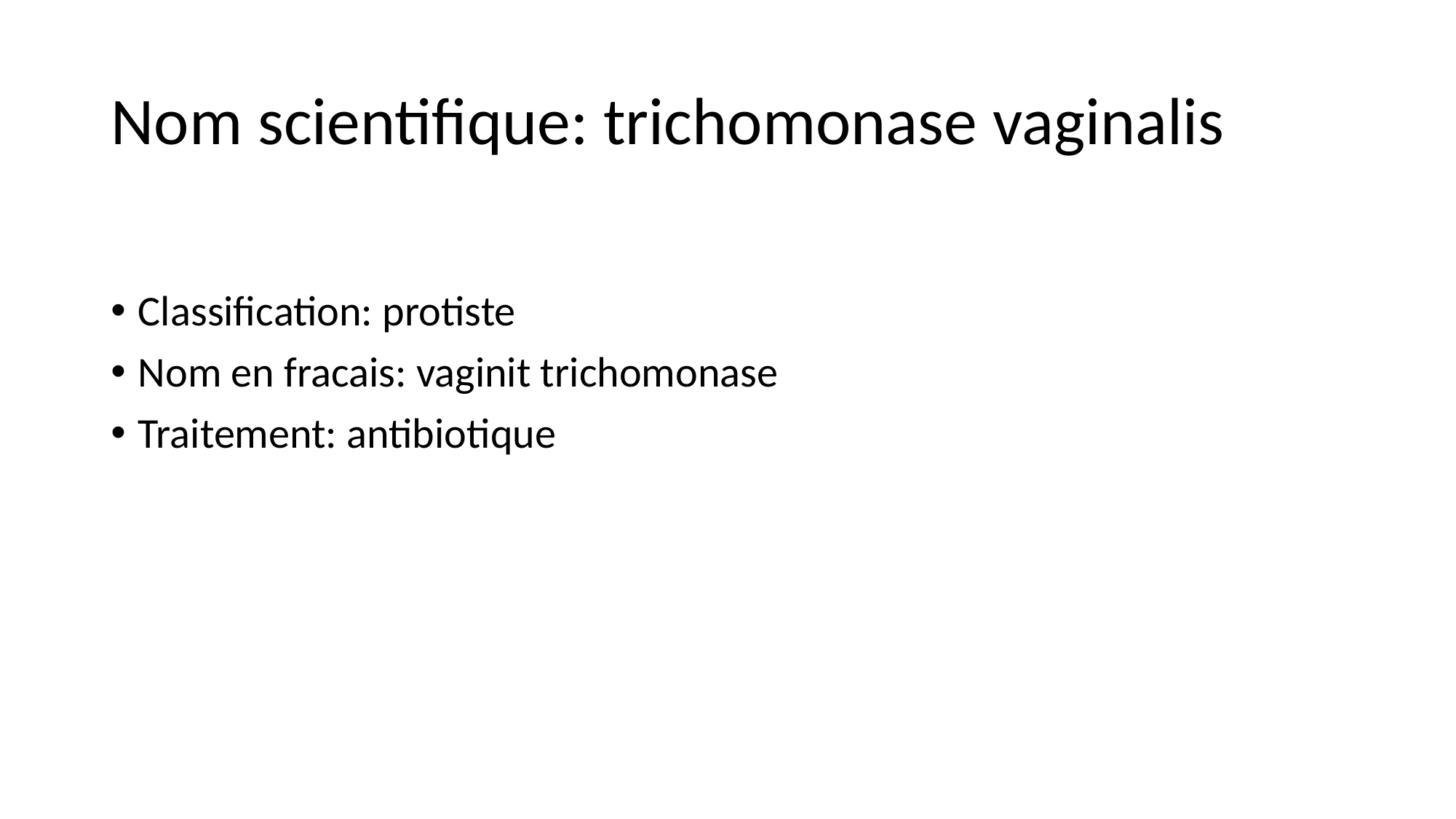

# Nom scientifique: trichomonase vaginalis

Classification: protiste
Nom en fracais: vaginit trichomonase
Traitement: antibiotique